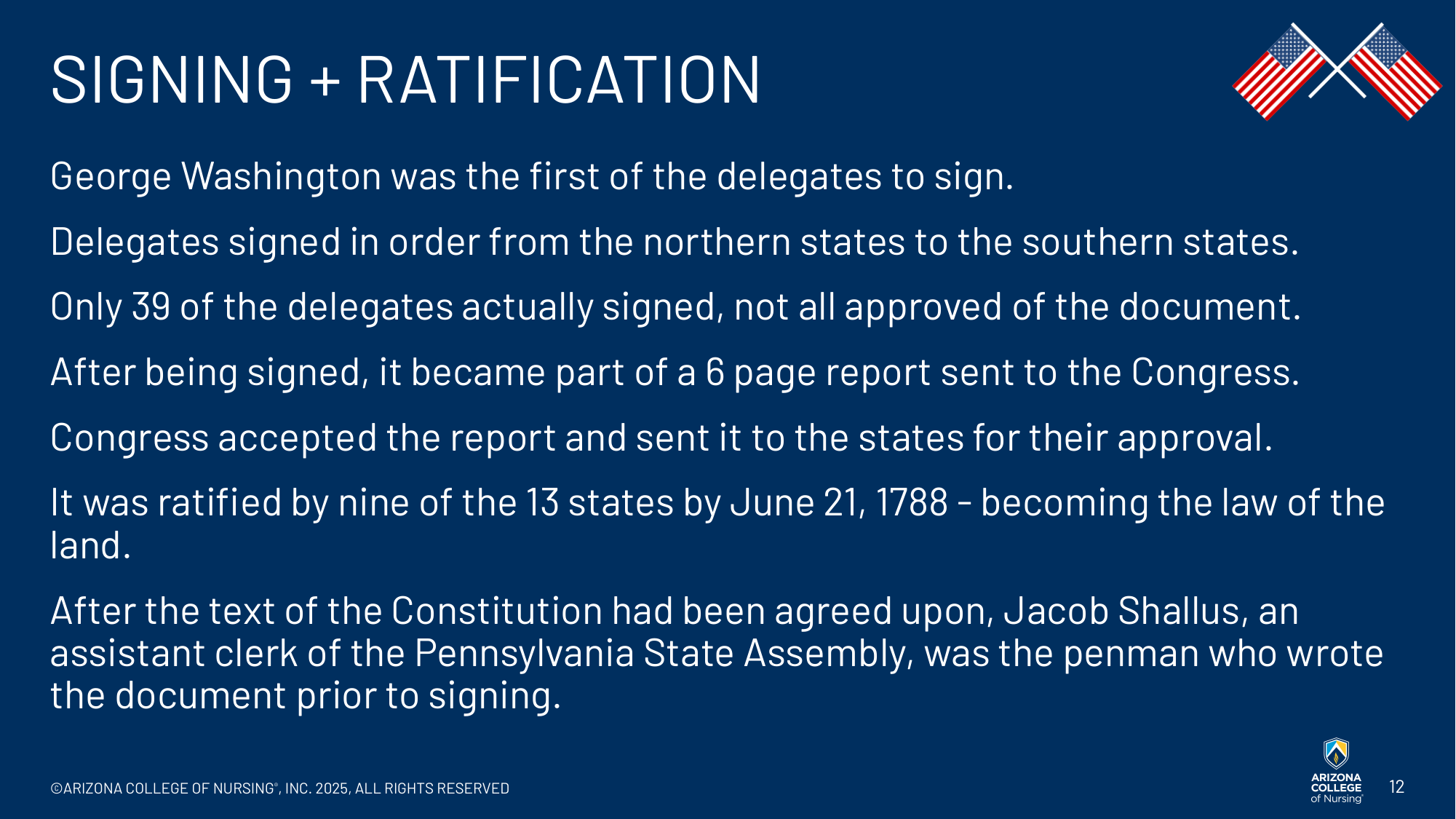

# SIGNING + RATIFICATION
George Washington was the first of the delegates to sign.
Delegates signed in order from the northern states to the southern states.
Only 39 of the delegates actually signed, not all approved of the document.
After being signed, it became part of a 6 page report sent to the Congress.
Congress accepted the report and sent it to the states for their approval.
It was ratified by nine of the 13 states by June 21, 1788 - becoming the law of the land.
After the text of the Constitution had been agreed upon, Jacob Shallus, an assistant clerk of the Pennsylvania State Assembly, was the penman who wrote the document prior to signing.
©ARIZONA COLLEGE OF NURSING®, INC. 2025, ALL RIGHTS RESERVED
12